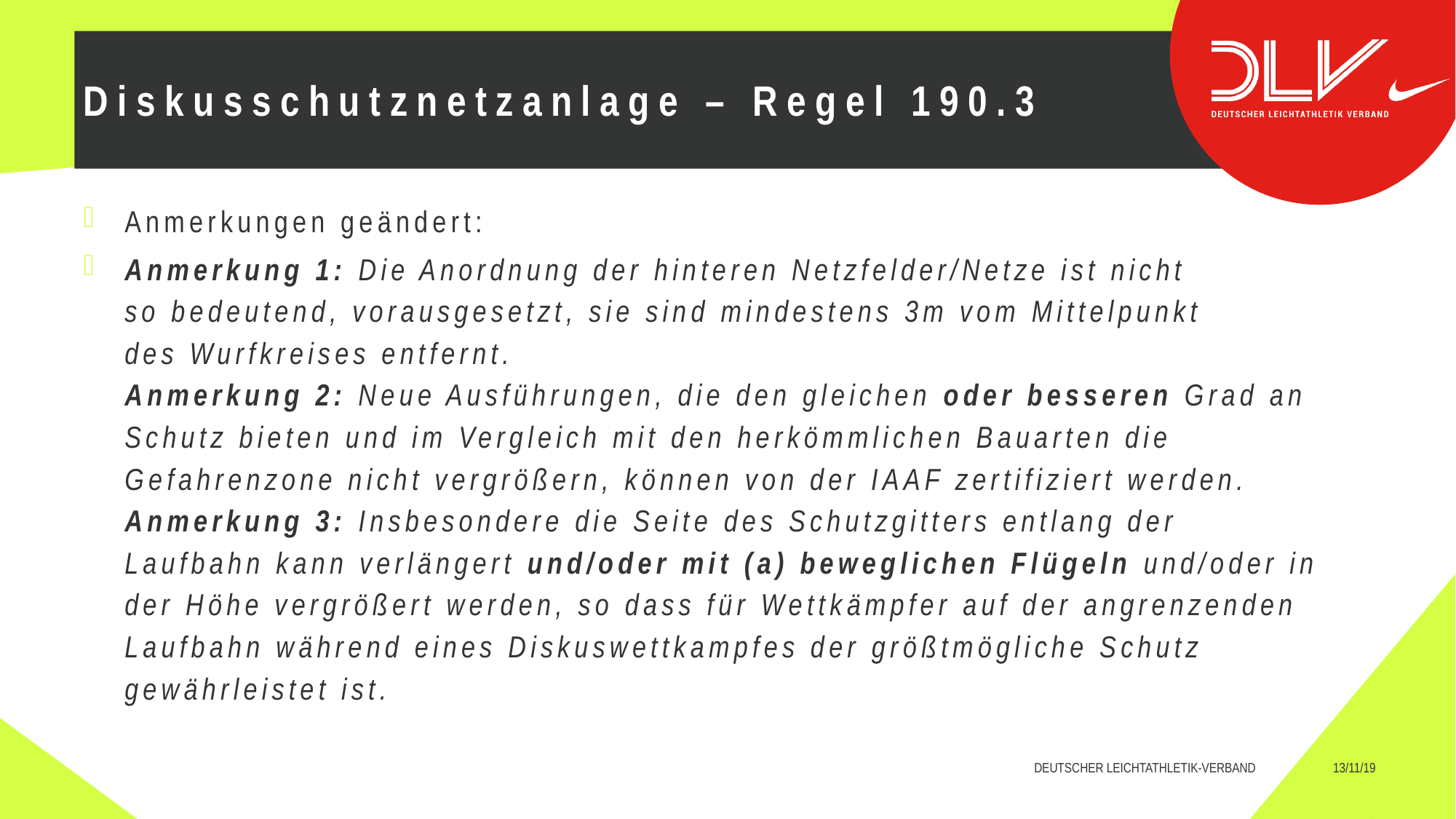

# Diskusschutznetzanlage – Regel 190.3
Anmerkungen geändert:
Anmerkung 1: Die Anordnung der hinteren Netzfelder/Netze ist nicht
so bedeutend, vorausgesetzt, sie sind mindestens 3m vom Mittelpunkt
des Wurfkreises entfernt.
Anmerkung 2: Neue Ausführungen, die den gleichen oder besseren Grad an Schutz bieten und im Vergleich mit den herkömmlichen Bauarten die Gefahrenzone nicht vergrößern, können von der IAAF zertifiziert werden.
Anmerkung 3: Insbesondere die Seite des Schutzgitters entlang der
Laufbahn kann verlängert und/oder mit (a) beweglichen Flügeln und/oder in der Höhe vergrößert werden, so dass für Wettkämpfer auf der angrenzenden Laufbahn während eines Diskuswettkampfes der größtmögliche Schutz gewährleistet ist.